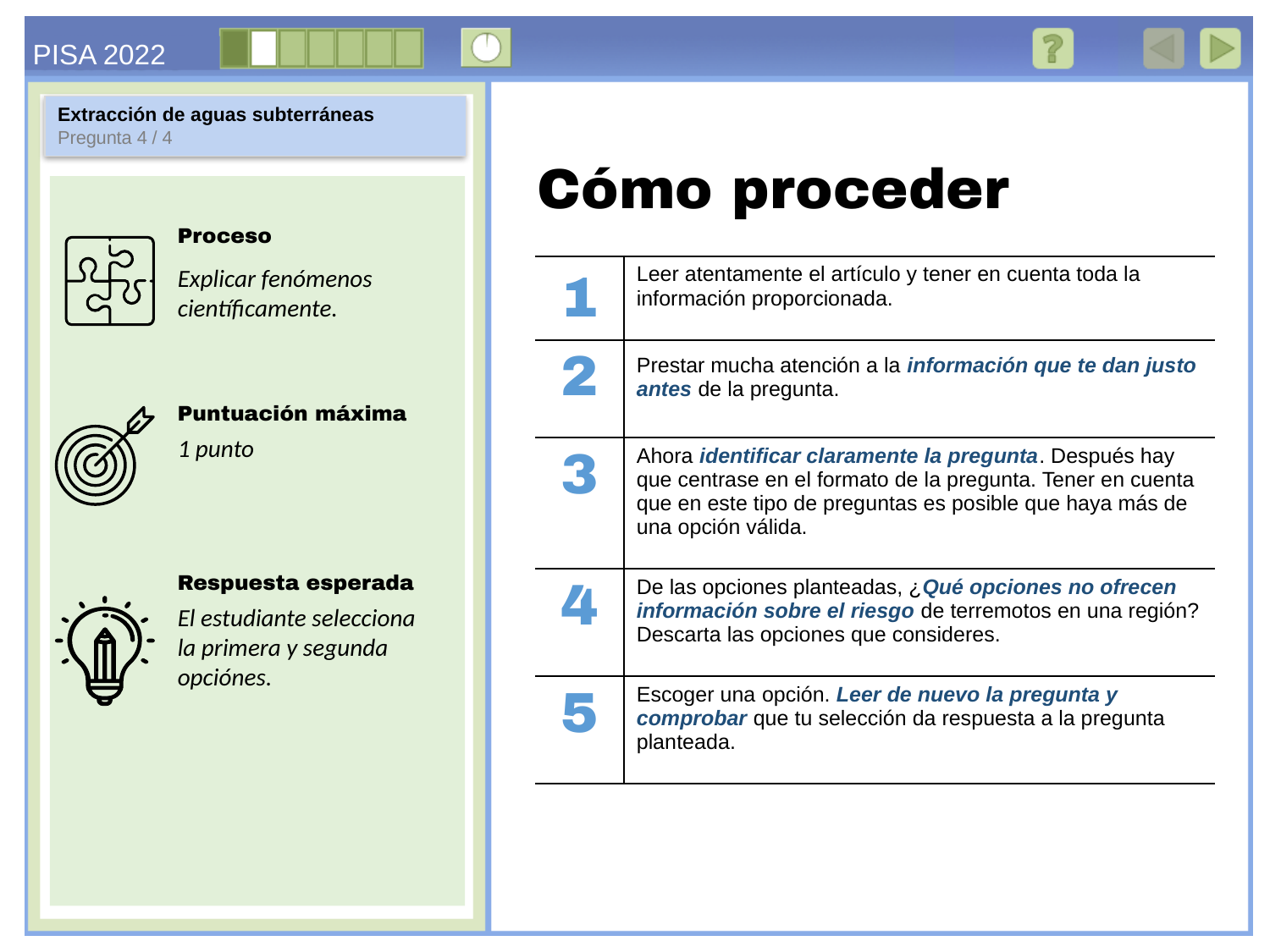

Extracción de aguas subterráneas
Pregunta 4 / 4
Explicar fenómenos científicamente.

| 1 | Leer atentamente el artículo y tener en cuenta toda la información proporcionada. |
| --- | --- |
| 2 | Prestar mucha atención a la información que te dan justo antes de la pregunta. |
| 3 | Ahora identificar claramente la pregunta. Después hay que centrase en el formato de la pregunta. Tener en cuenta que en este tipo de preguntas es posible que haya más de una opción válida. |
| 4 | De las opciones planteadas, ¿Qué opciones no ofrecen información sobre el riesgo de terremotos en una región? Descarta las opciones que consideres. |
| 5 | Escoger una opción. Leer de nuevo la pregunta y comprobar que tu selección da respuesta a la pregunta planteada. |
1 punto
El estudiante selecciona la primera y segunda opciónes.